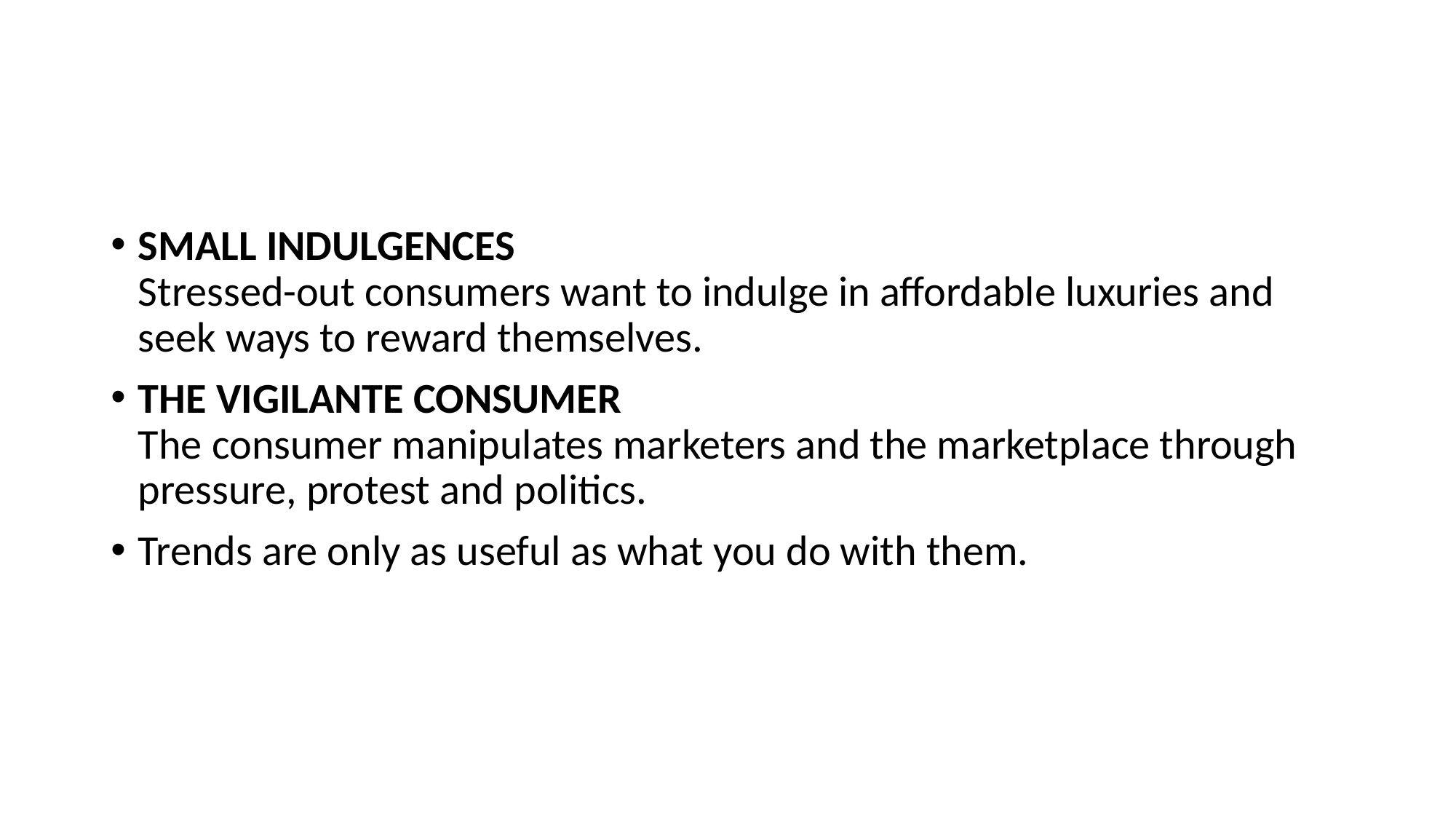

#
SMALL INDULGENCES
Stressed-out consumers want to indulge in affordable luxuries and seek ways to reward themselves.
THE VIGILANTE CONSUMER
The consumer manipulates marketers and the marketplace through pressure, protest and politics.
Trends are only as useful as what you do with them.